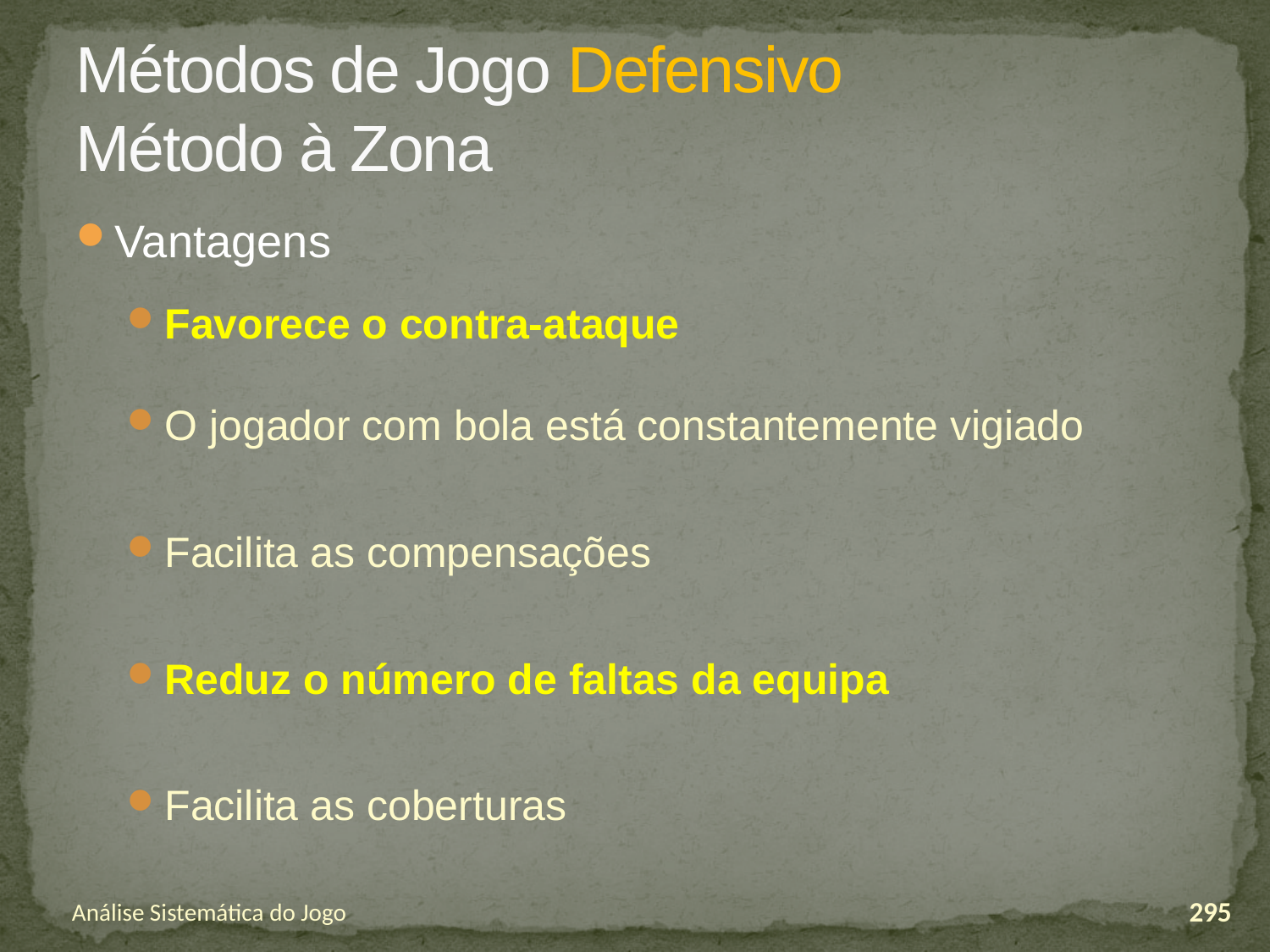

# Métodos de Jogo Defensivo Método à Zona
Vantagens

Favorece o contra-ataque

O jogador com bola está constantemente vigiado

Facilita as compensações

Reduz o número de faltas da equipa

Facilita as coberturas
Análise Sistemática do Jogo
295